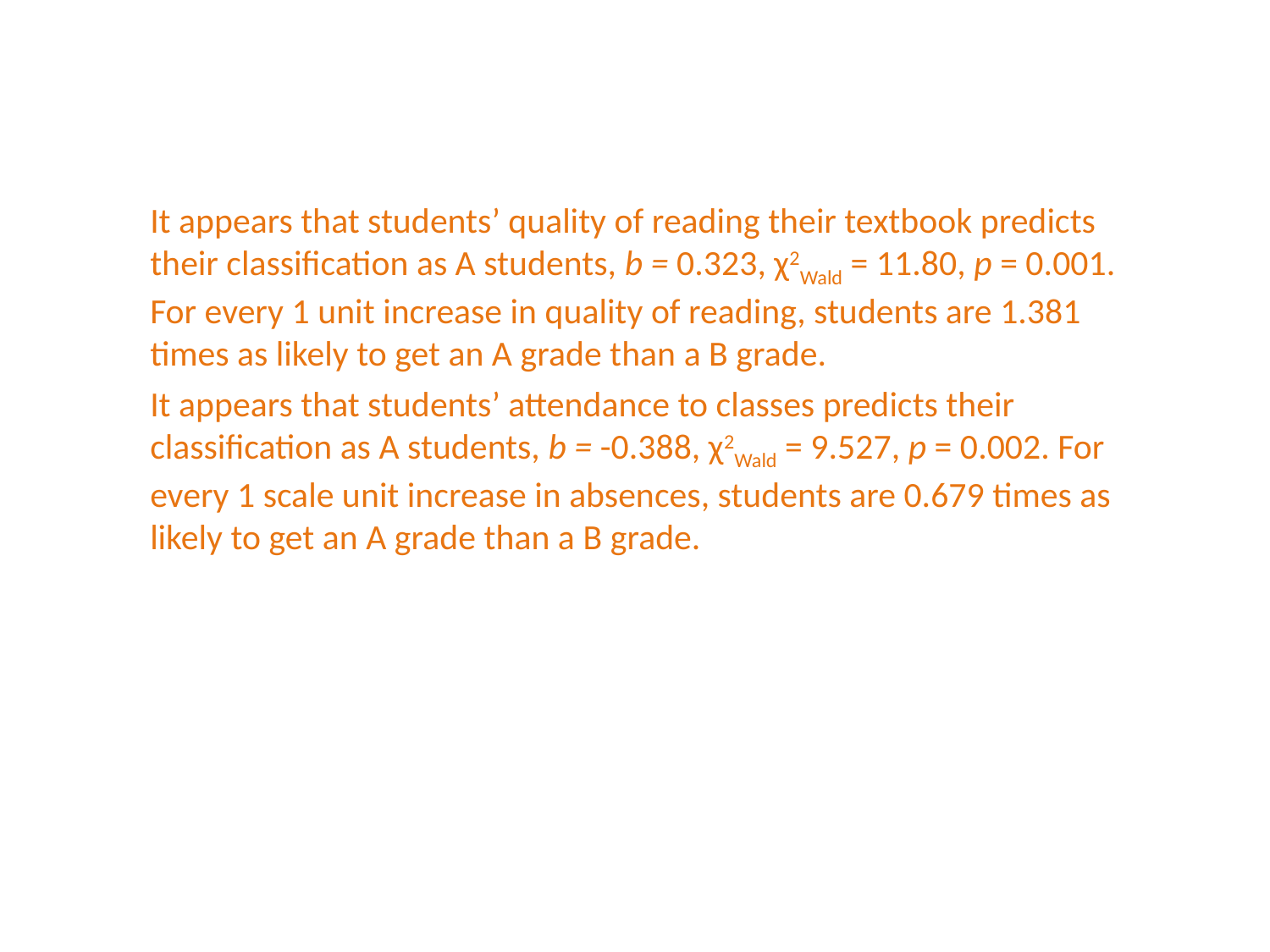

It appears that students’ quality of reading their textbook predicts their classification as A students, b = 0.323, χ2Wald = 11.80, p = 0.001. For every 1 unit increase in quality of reading, students are 1.381 times as likely to get an A grade than a B grade.
It appears that students’ attendance to classes predicts their classification as A students, b = -0.388, χ2Wald = 9.527, p = 0.002. For every 1 scale unit increase in absences, students are 0.679 times as likely to get an A grade than a B grade.